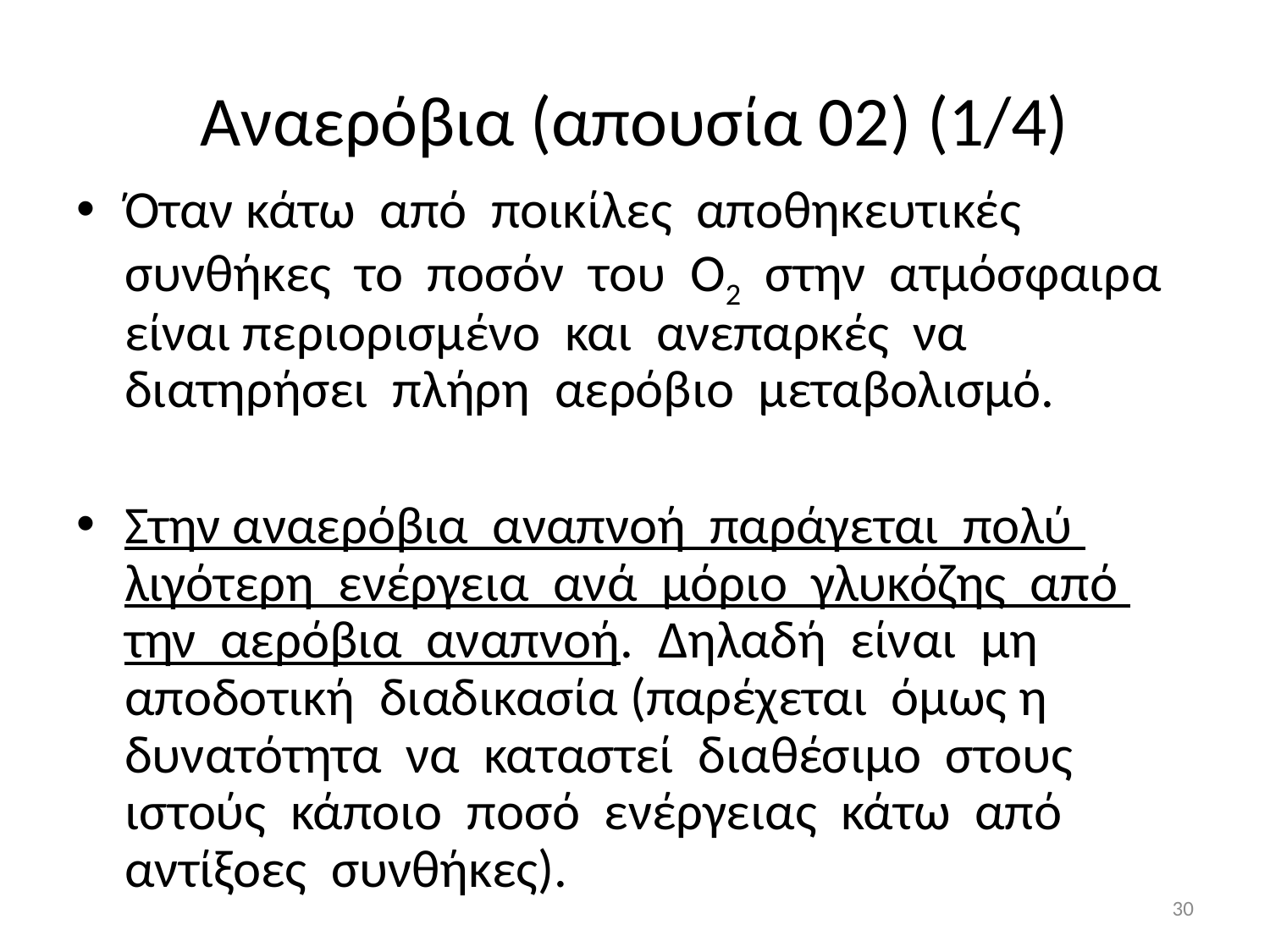

# Αναερόβια (απουσία 02) (1/4)
Όταν κάτω  από  ποικίλες  αποθηκευτικές  συνθήκες  το  ποσόν  του  O2  στην  ατμόσφαιρα  είναι περιορισμένο  και  ανεπαρκές  να  διατηρήσει  πλήρη  αερόβιο  μεταβολισμό.

Στην αναερόβια  αναπνοή  παράγεται  πολύ  λιγότερη  ενέργεια  ανά  μόριο  γλυκόζης  από  την  αερόβια  αναπνοή.  Δηλαδή  είναι  μη  αποδοτική  διαδικασία (παρέχεται  όμως η  δυνατότητα  να  καταστεί  διαθέσιμο  στους  ιστούς  κάποιο  ποσό  ενέργειας  κάτω  από  αντίξοες  συνθήκες).

30